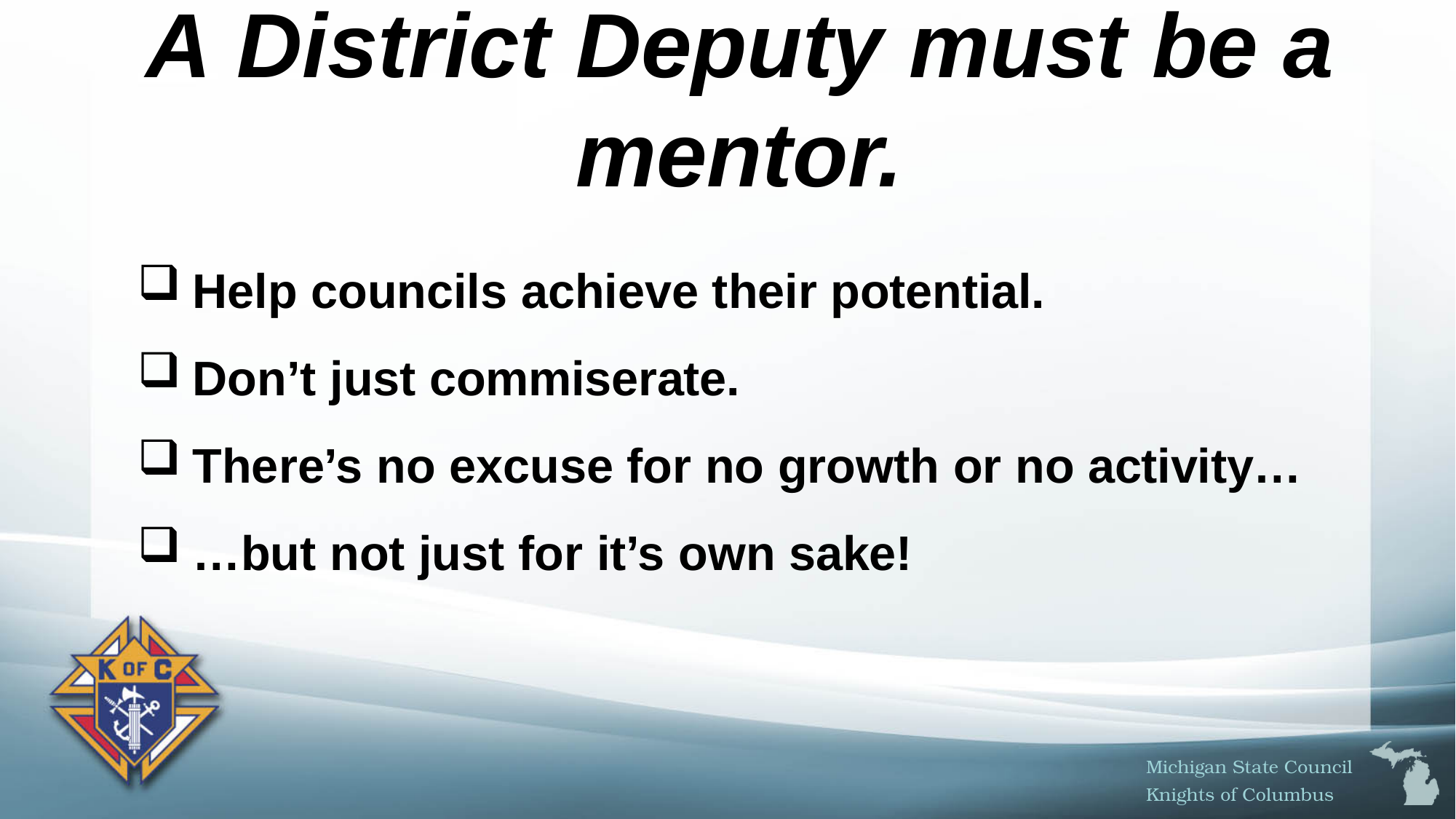

# A District Deputy must be a mentor.
Help councils achieve their potential.
Don’t just commiserate.
There’s no excuse for no growth or no activity…
…but not just for it’s own sake!